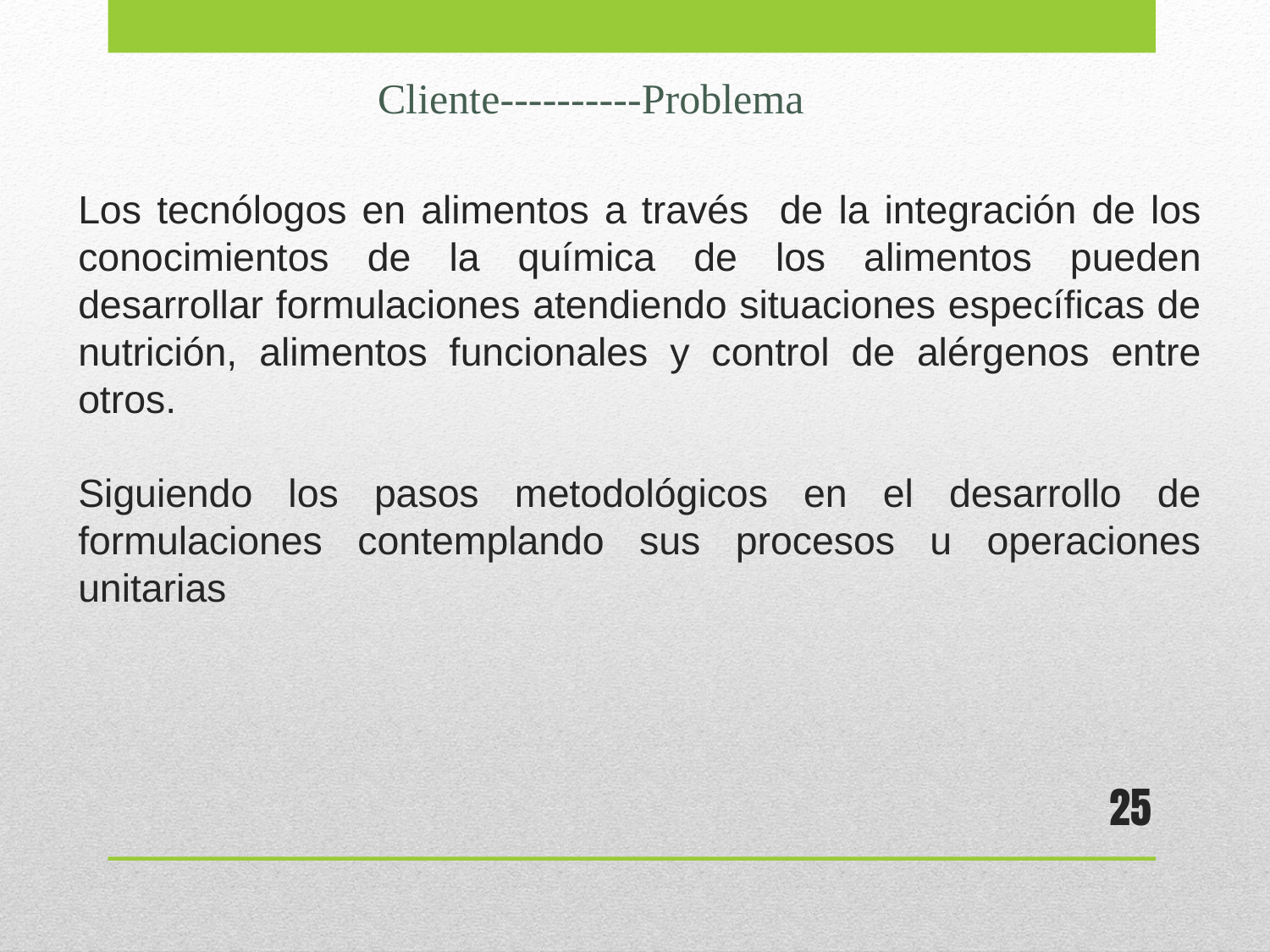

Cliente----------Problema
# Los tecnólogos en alimentos a través  de la integración de los conocimientos de la química de los alimentos pueden desarrollar formulaciones atendiendo situaciones específicas de nutrición, alimentos funcionales y control de alérgenos entre otros. Siguiendo los pasos metodológicos en el desarrollo de formulaciones contemplando sus procesos u operaciones unitarias
25